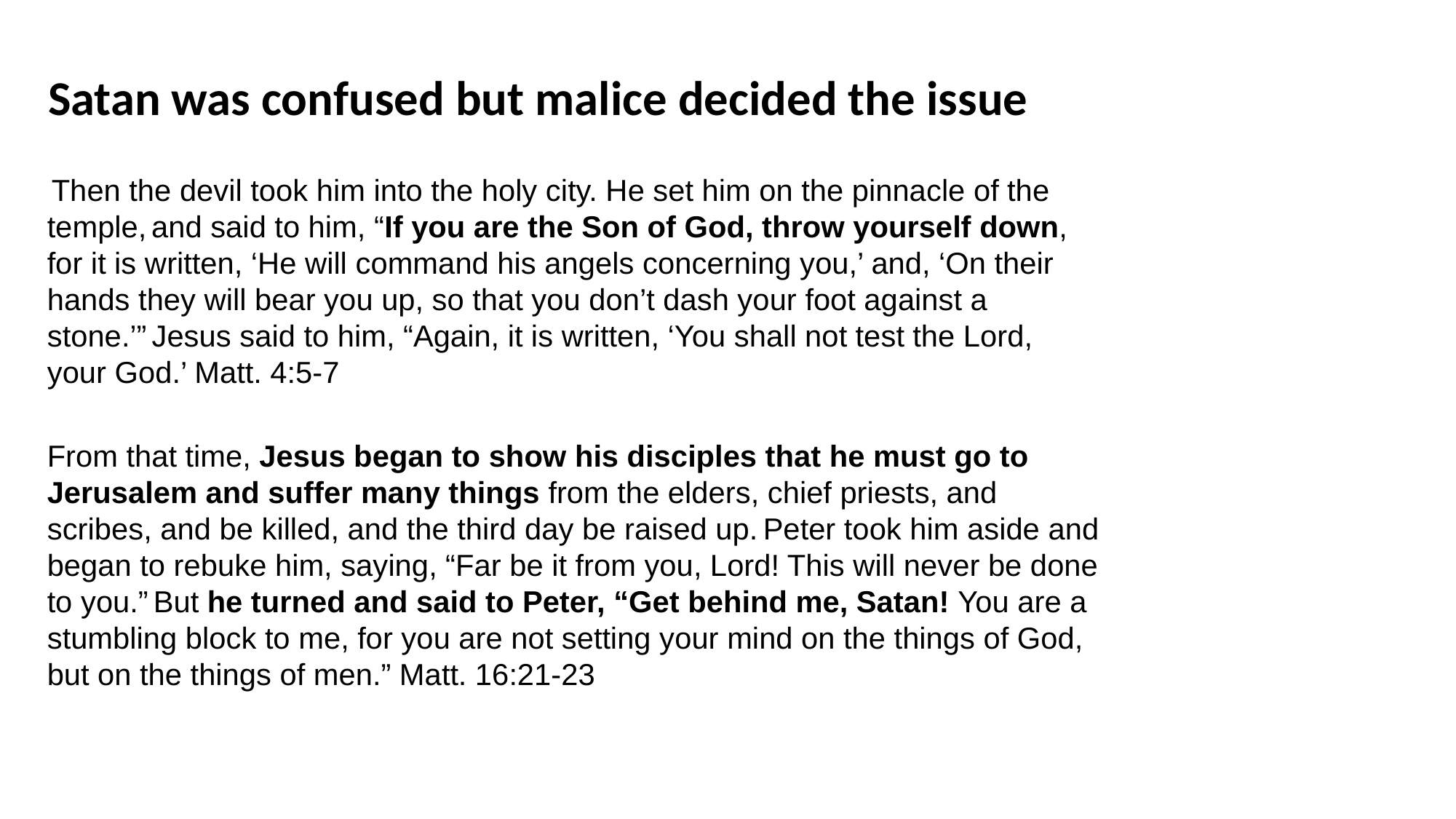

Satan was confused but malice decided the issue
 Then the devil took him into the holy city. He set him on the pinnacle of the temple, and said to him, “If you are the Son of God, throw yourself down, for it is written, ‘He will command his angels concerning you,’ and, ‘On their hands they will bear you up, so that you don’t dash your foot against a stone.’” Jesus said to him, “Again, it is written, ‘You shall not test the Lord, your God.’ Matt. 4:5-7
From that time, Jesus began to show his disciples that he must go to Jerusalem and suffer many things from the elders, chief priests, and scribes, and be killed, and the third day be raised up. Peter took him aside and began to rebuke him, saying, “Far be it from you, Lord! This will never be done to you.” But he turned and said to Peter, “Get behind me, Satan! You are a stumbling block to me, for you are not setting your mind on the things of God, but on the things of men.” Matt. 16:21-23